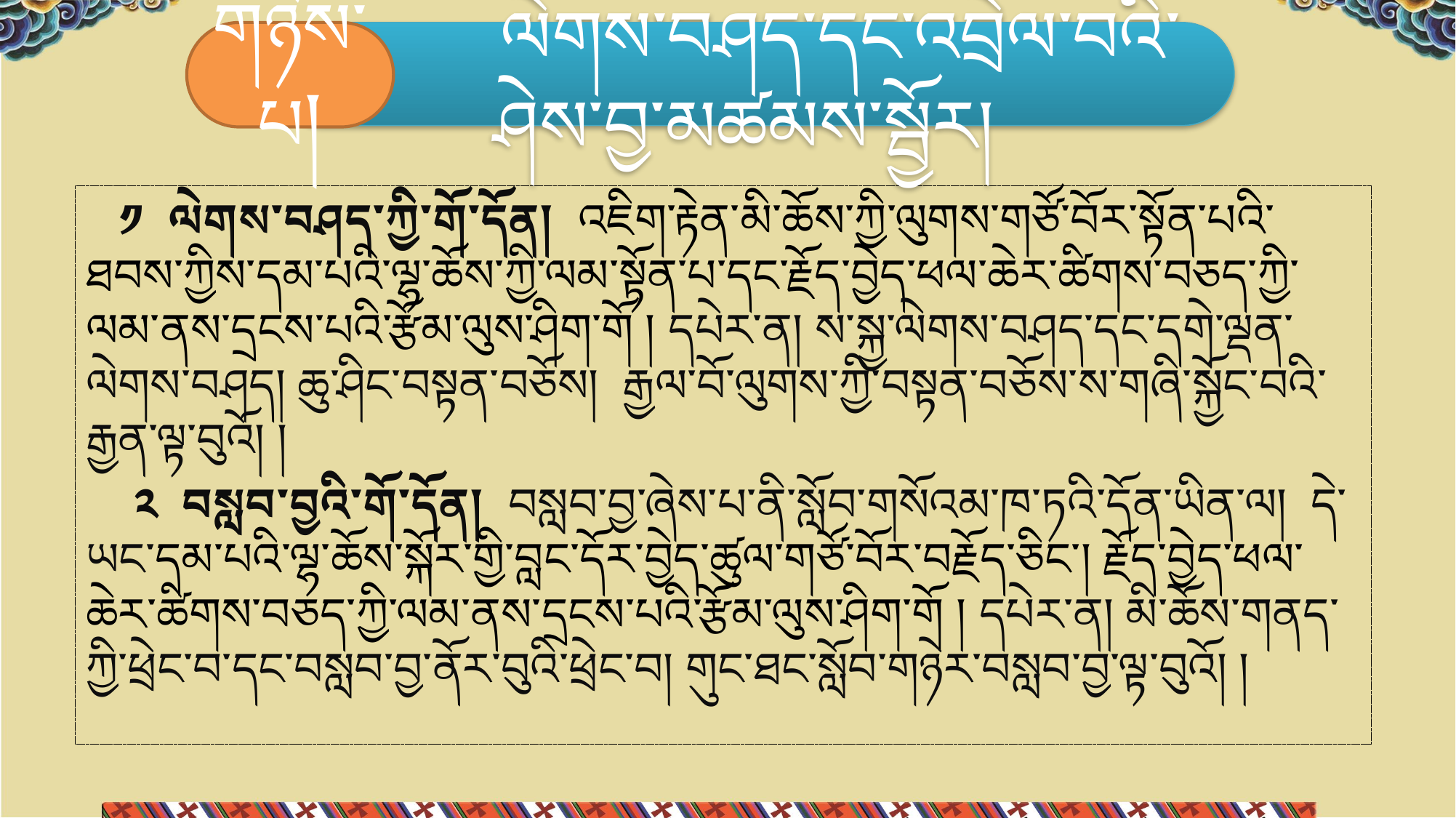

གཉིས་པ།
        ལེགས་བཤད་དང་འབྲེལ་བའི་ཤེས་བྱ་མཚམས་སྦྱོར།
   ༡  ལེགས་བཤད་ཀྱི་གོ་དོན།  འཇིག་རྟེན་མི་ཆོས་ཀྱི་ལུགས་གཙོ་བོར་སྟོན་པའི་ཐབས་ཀྱིས་དམ་པའི་ལྷ་ཆོས་ཀྱི་ལམ་སྟོན་པ་དང་རྗོད་བྱེད་ཕལ་ཆེར་ཚིགས་བཅད་ཀྱི་ལམ་ནས་དྲངས་པའི་རྩོམ་ལུས་ཤིག་གོ ། དཔེར་ན། ས་སྐྱ་ལེགས་བཤད་དང་དགེ་ལྡན་ལེགས་བཤད། ཆུ་ཤིང་བསྟན་བཅོས།  རྒྱལ་བོ་ལུགས་ཀྱི་བསྟན་བཅོས་ས་གཞི་སྐྱོང་བའི་རྒྱན་ལྟ་བུའོ། །
    ༢  བསླབ་བྱའི་གོ་དོན།  བསླབ་བྱ་ཞེས་པ་ནི་སློབ་གསོའམ་ཁ་ཏའི་དོན་ཡིན་ལ།  དེ་ཡང་དམ་པའི་ལྷ་ཆོས་སྐོར་གྱི་བླང་དོར་བྱེད་ཚུལ་གཙོ་བོར་བརྗོད་ཅིང་། རྗོད་བྱེད་ཕལ་ཆེར་ཚིགས་བཅད་ཀྱི་ལམ་ནས་དྲངས་པའི་རྩོམ་ལུས་ཤིག་གོ ། དཔེར་ན། མི་ཆོས་གནད་ཀྱི་ཕྲེང་བ་དང་བསླབ་བྱ་ནོར་བུའི་ཕྲེང་བ། གུང་ཐང་སློབ་གཉེར་བསླབ་བྱ་ལྟ་བུའོ། །